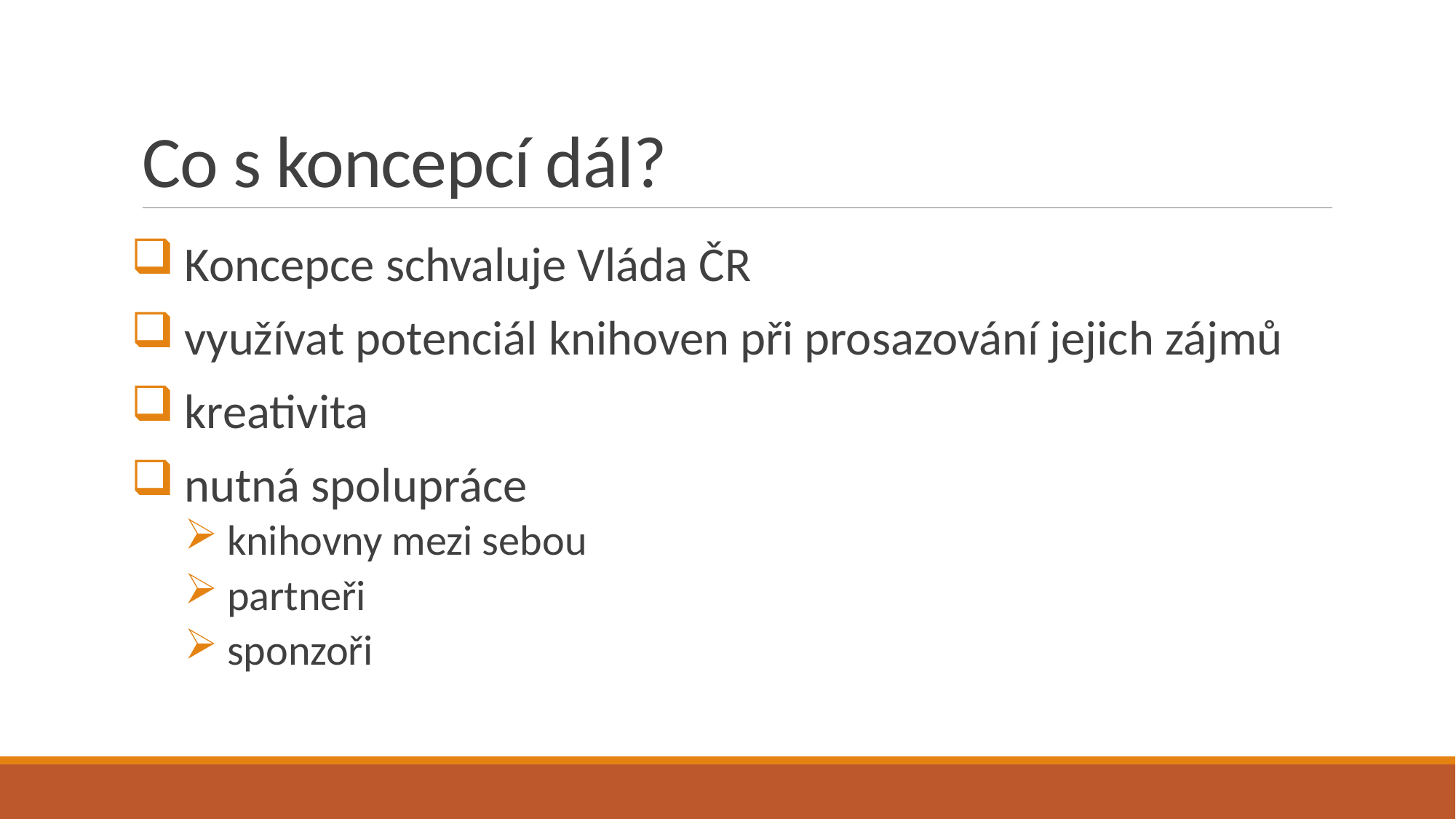

# Co s koncepcí dál?
Koncepce schvaluje Vláda ČR
využívat potenciál knihoven při prosazování jejich zájmů
kreativita
nutná spolupráce
knihovny mezi sebou
partneři
sponzoři